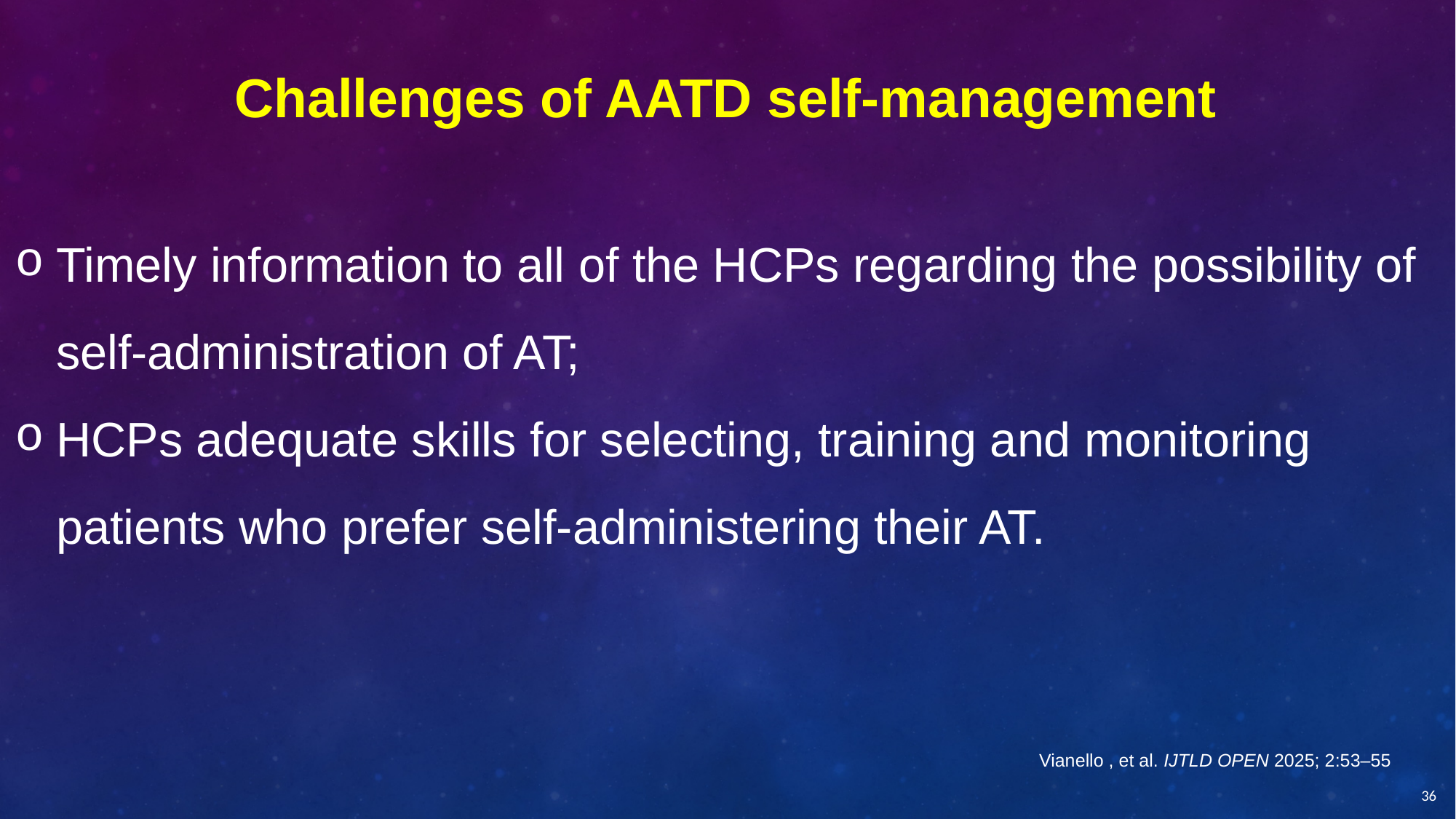

Challenges of AATD self-management
Timely information to all of the HCPs regarding the possibility of self-administration of AT;
HCPs adequate skills for selecting, training and monitoring patients who prefer self-administering their AT.
Vianello , et al. IJTLD OPEN 2025; 2:53–55
36